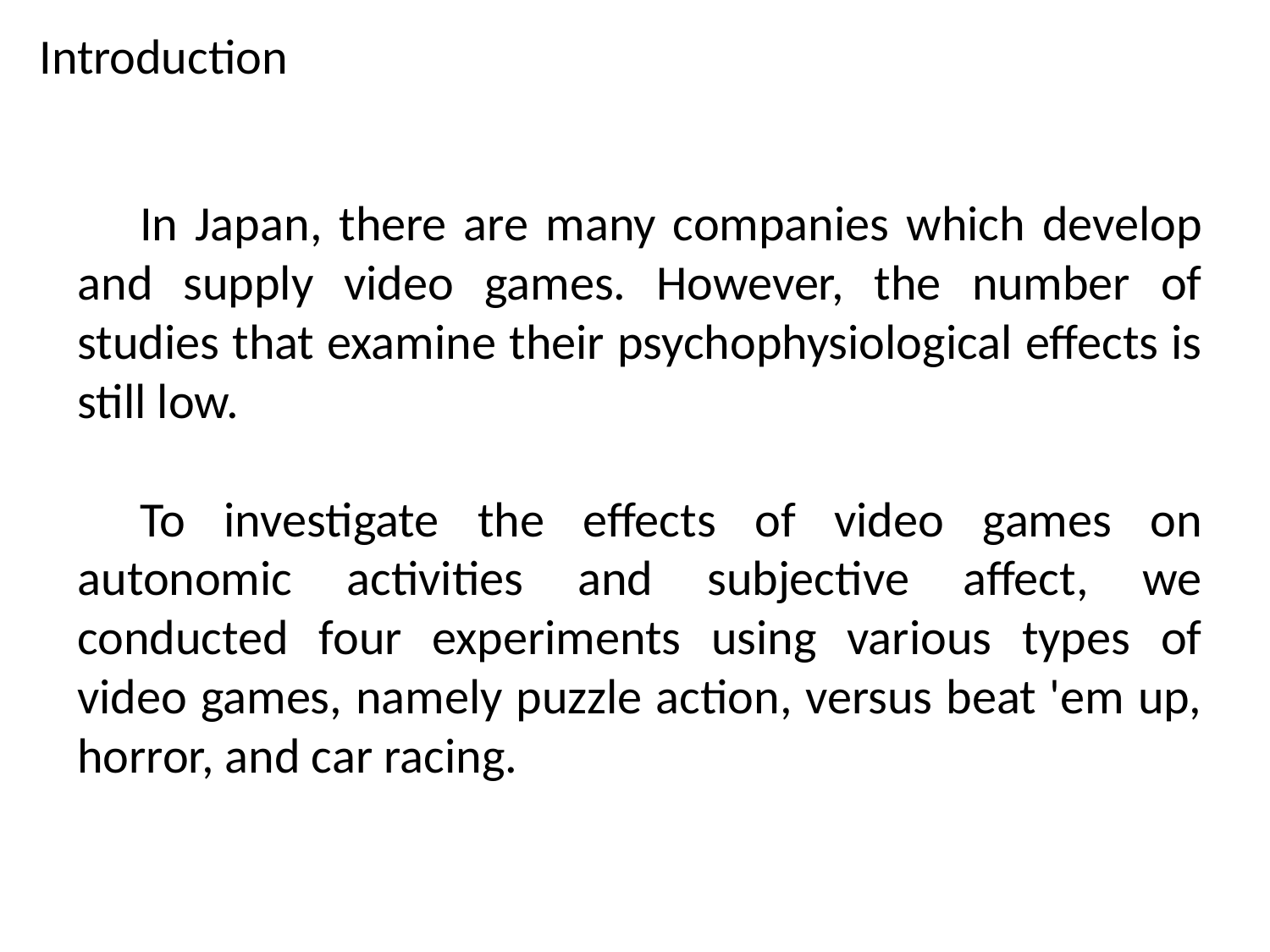

Introduction
In Japan, there are many companies which develop and supply video games. However, the number of studies that examine their psychophysiological effects is still low.

To investigate the effects of video games on autonomic activities and subjective affect, we conducted four experiments using various types of video games, namely puzzle action, versus beat 'em up, horror, and car racing.